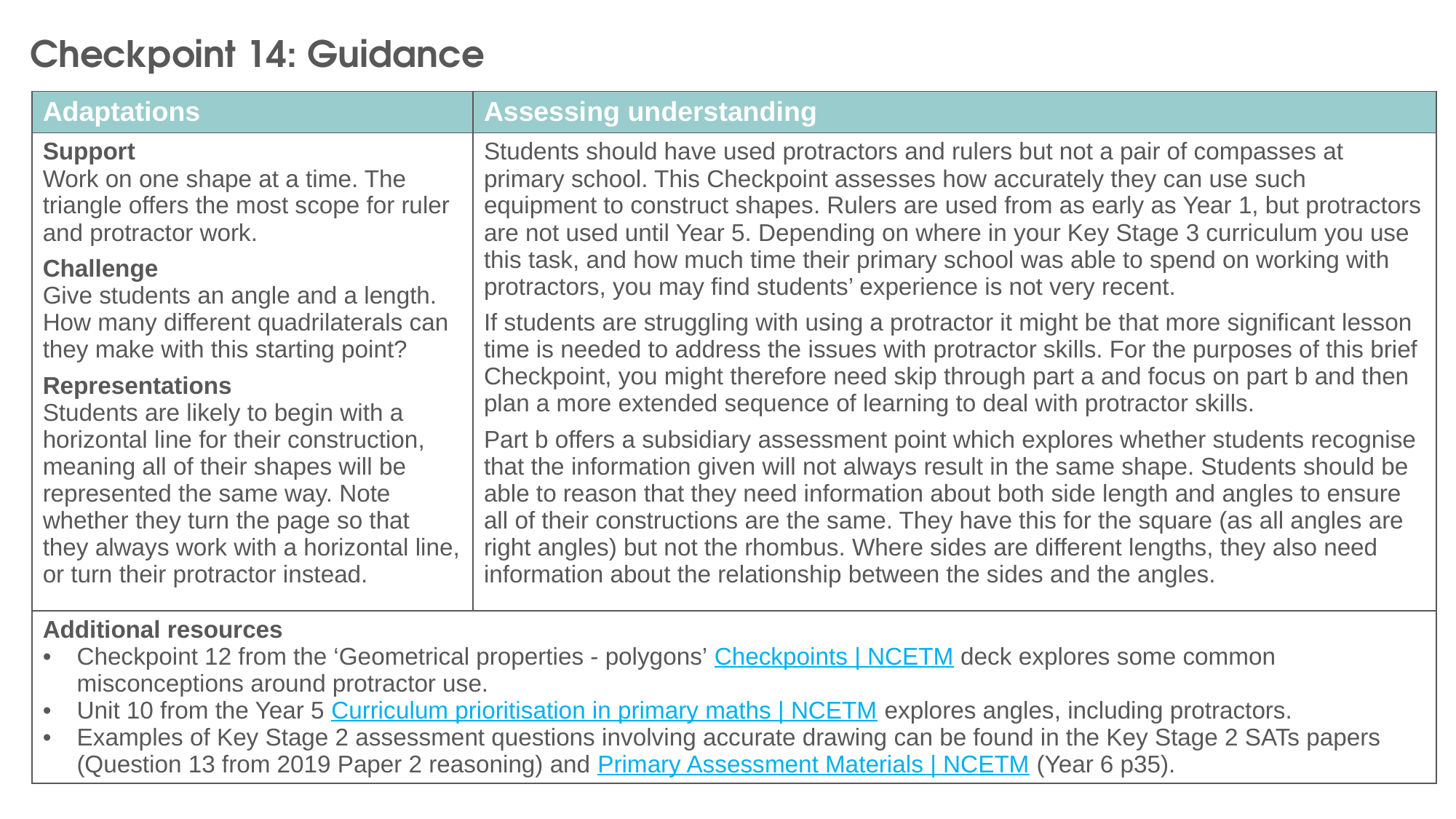

Checkpoint 14: Guidance
| Adaptations | Assessing understanding |
| --- | --- |
| Support Work on one shape at a time. The triangle offers the most scope for ruler and protractor work. Challenge Give students an angle and a length. How many different quadrilaterals can they make with this starting point? Representations Students are likely to begin with a horizontal line for their construction, meaning all of their shapes will be represented the same way. Note whether they turn the page so that they always work with a horizontal line, or turn their protractor instead. | Students should have used protractors and rulers but not a pair of compasses at primary school. This Checkpoint assesses how accurately they can use such equipment to construct shapes. Rulers are used from as early as Year 1, but protractors are not used until Year 5. Depending on where in your Key Stage 3 curriculum you use this task, and how much time their primary school was able to spend on working with protractors, you may find students’ experience is not very recent. If students are struggling with using a protractor it might be that more significant lesson time is needed to address the issues with protractor skills. For the purposes of this brief Checkpoint, you might therefore need skip through part a and focus on part b and then plan a more extended sequence of learning to deal with protractor skills. Part b offers a subsidiary assessment point which explores whether students recognise that the information given will not always result in the same shape. Students should be able to reason that they need information about both side length and angles to ensure all of their constructions are the same. They have this for the square (as all angles are right angles) but not the rhombus. Where sides are different lengths, they also need information about the relationship between the sides and the angles. |
| Additional resources Checkpoint 12 from the ‘Geometrical properties - polygons’ Checkpoints | NCETM deck explores some common misconceptions around protractor use. Unit 10 from the Year 5 Curriculum prioritisation in primary maths | NCETM explores angles, including protractors. Examples of Key Stage 2 assessment questions involving accurate drawing can be found in the Key Stage 2 SATs papers (Question 13 from 2019 Paper 2 reasoning) and Primary Assessment Materials | NCETM (Year 6 p35). |  |